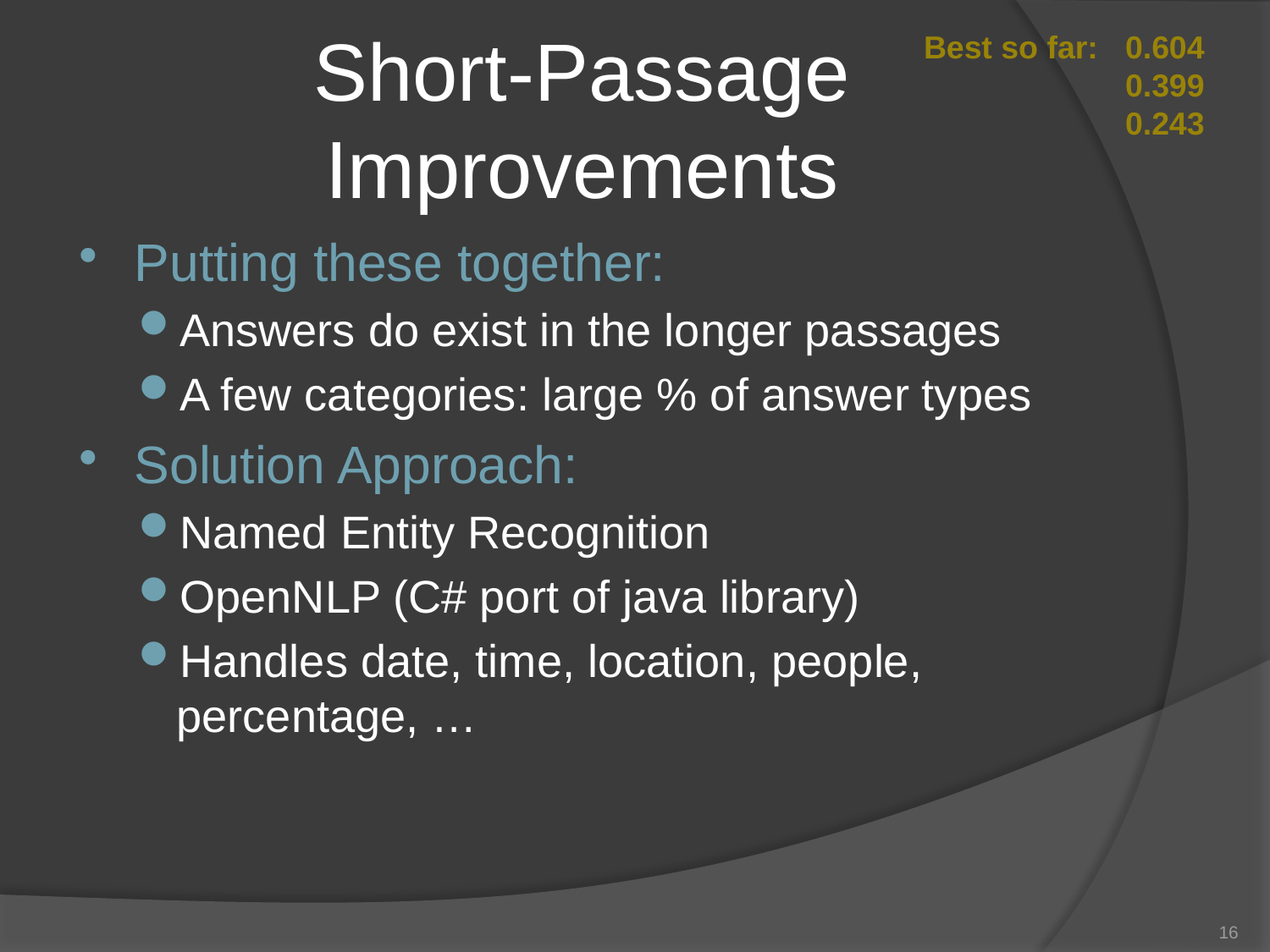

Best so far:

0.604
0.399
0.243

# Short-Passage Improvements
Putting these together:
Answers do exist in the longer passages
A few categories: large % of answer types
Solution Approach:
Named Entity Recognition
OpenNLP (C# port of java library)
Handles date, time, location, people, percentage, …
16